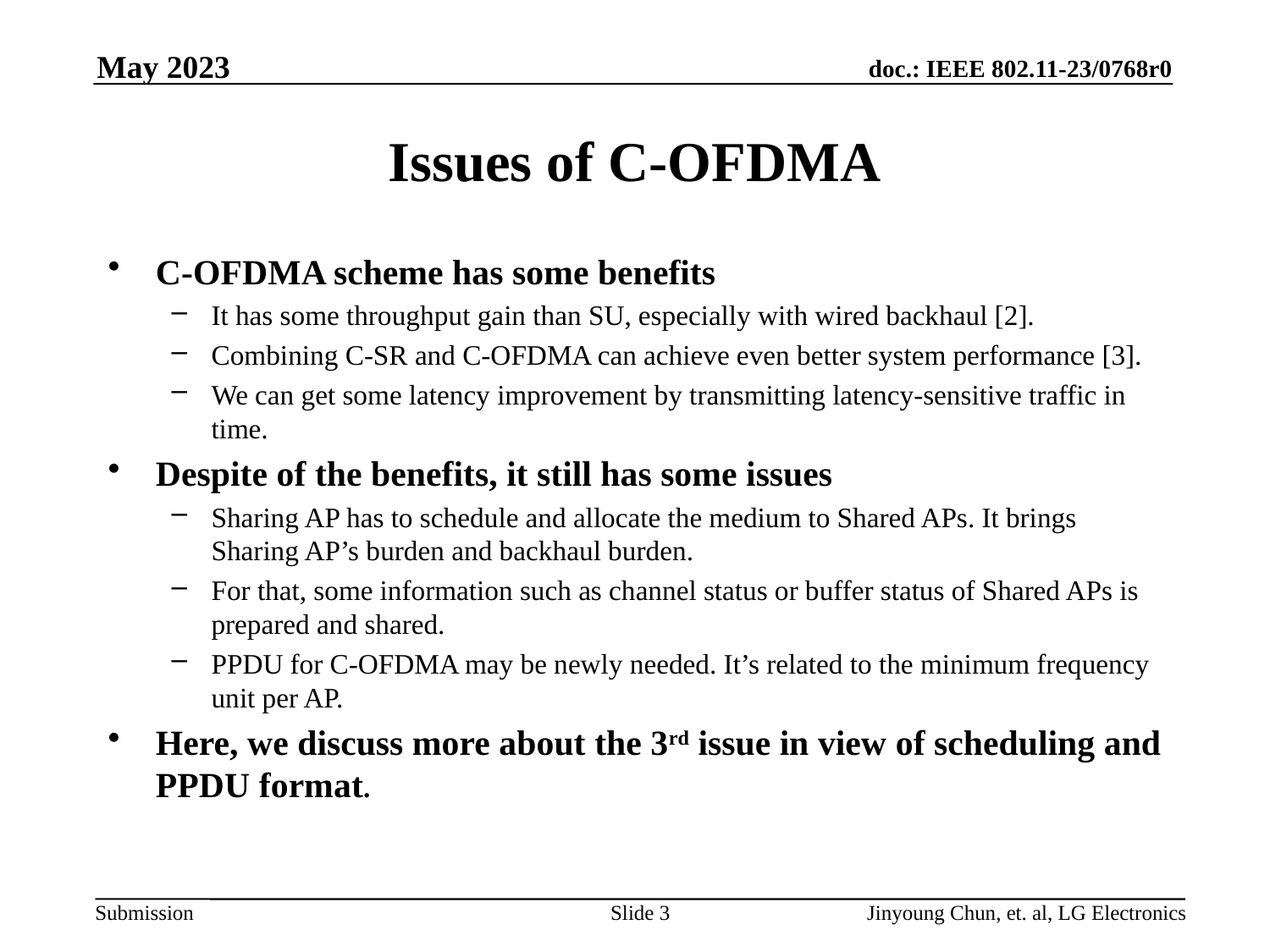

May 2023
# Issues of C-OFDMA
C-OFDMA scheme has some benefits
It has some throughput gain than SU, especially with wired backhaul [2].
Combining C-SR and C-OFDMA can achieve even better system performance [3].
We can get some latency improvement by transmitting latency-sensitive traffic in time.
Despite of the benefits, it still has some issues
Sharing AP has to schedule and allocate the medium to Shared APs. It brings Sharing AP’s burden and backhaul burden.
For that, some information such as channel status or buffer status of Shared APs is prepared and shared.
PPDU for C-OFDMA may be newly needed. It’s related to the minimum frequency unit per AP.
Here, we discuss more about the 3rd issue in view of scheduling and PPDU format.

Slide 3
Jinyoung Chun, et. al, LG Electronics